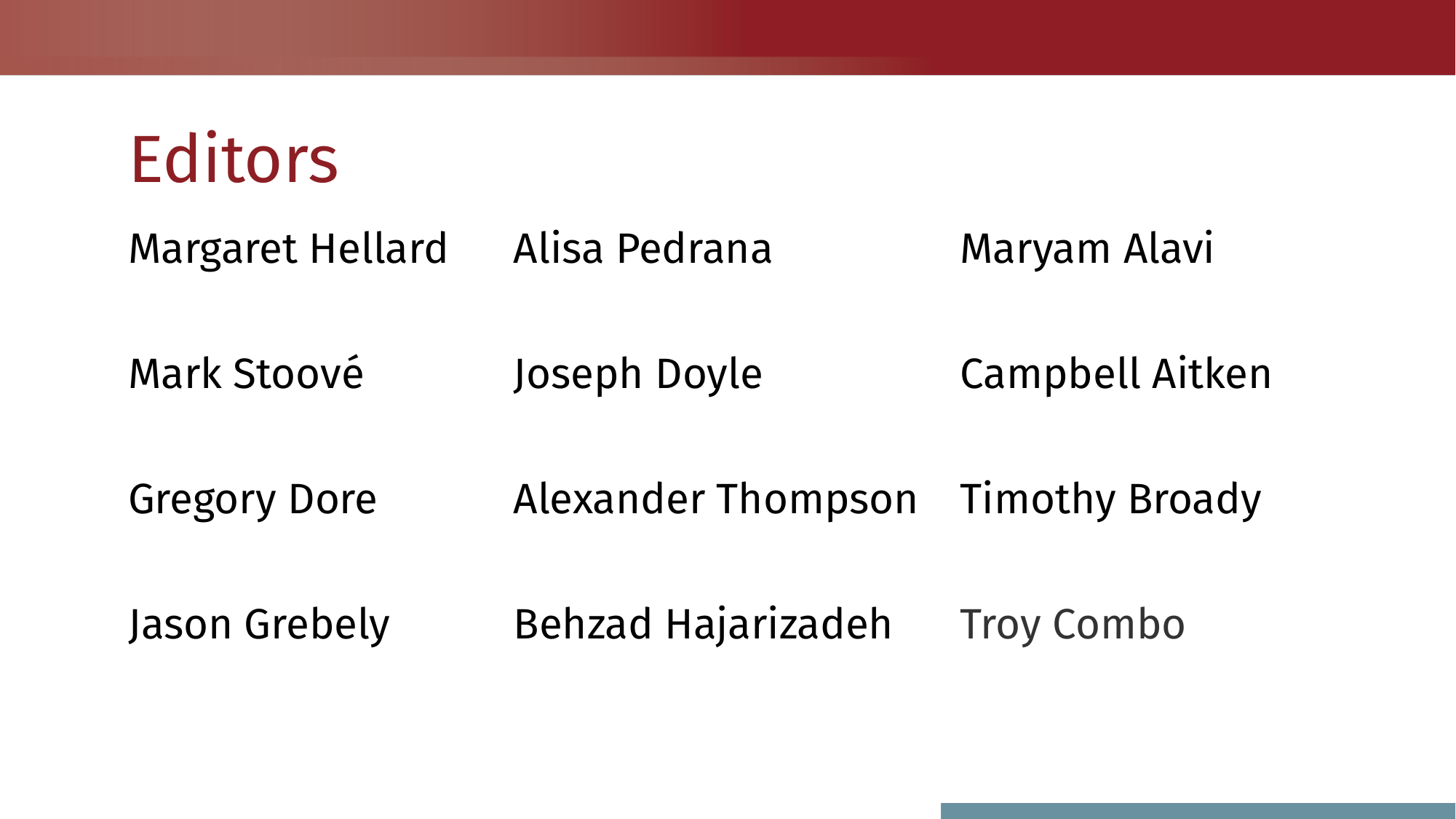

# Editors
| Margaret Hellard | Alisa Pedrana | Maryam Alavi |
| --- | --- | --- |
| Mark Stoové | Joseph Doyle | Campbell Aitken |
| Gregory Dore | Alexander Thompson | Timothy Broady |
| Jason Grebely | Behzad Hajarizadeh | Troy Combo |